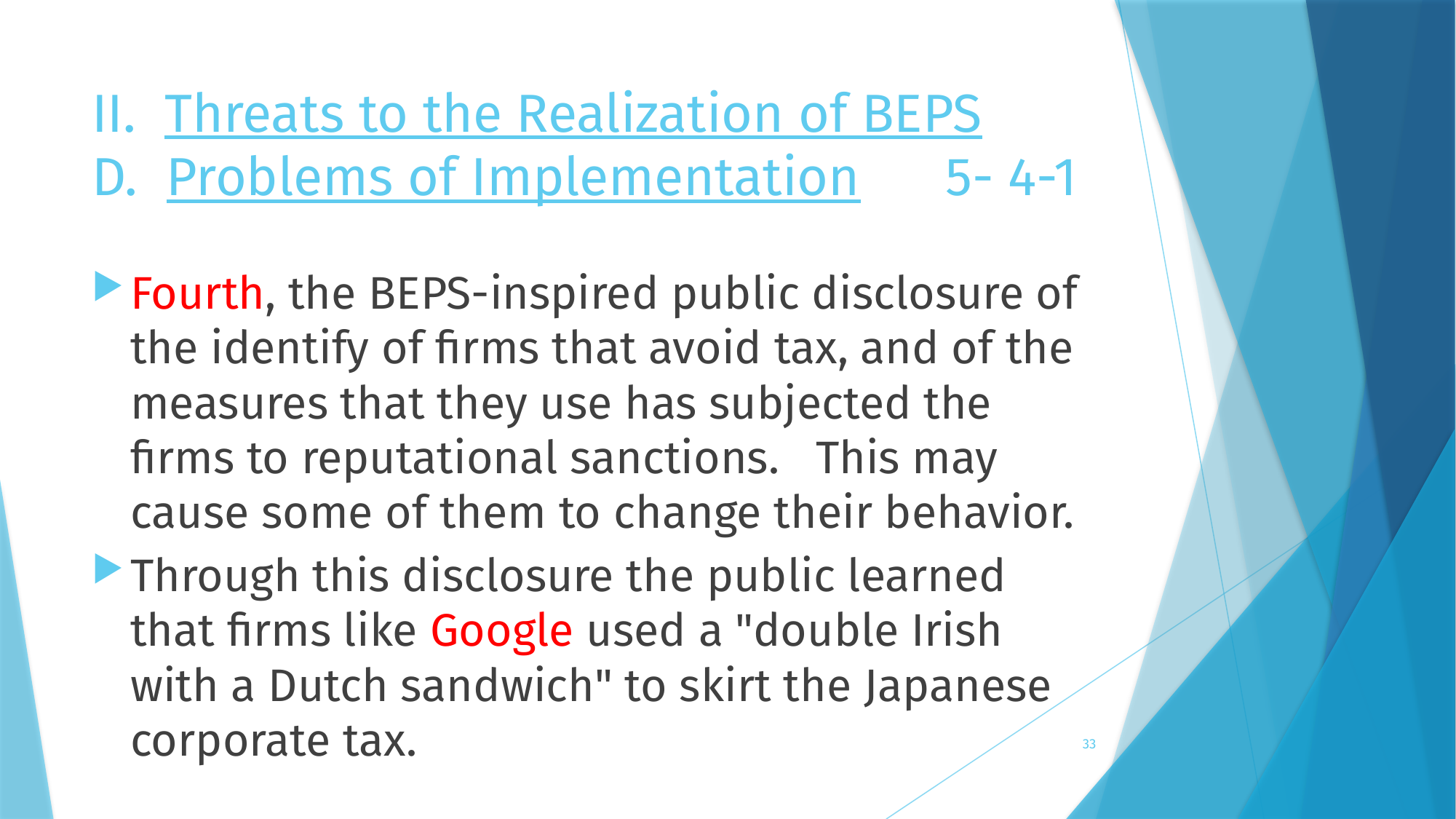

# II.  Threats to the Realization of BEPS D.  Problems of Implementation      5- 4-1
Fourth, the BEPS-inspired public disclosure of the identify of firms that avoid tax, and of the measures that they use has subjected the firms to reputational sanctions.   This may cause some of them to change their behavior.
Through this disclosure the public learned that firms like Google used a "double Irish with a Dutch sandwich" to skirt the Japanese corporate tax.

33